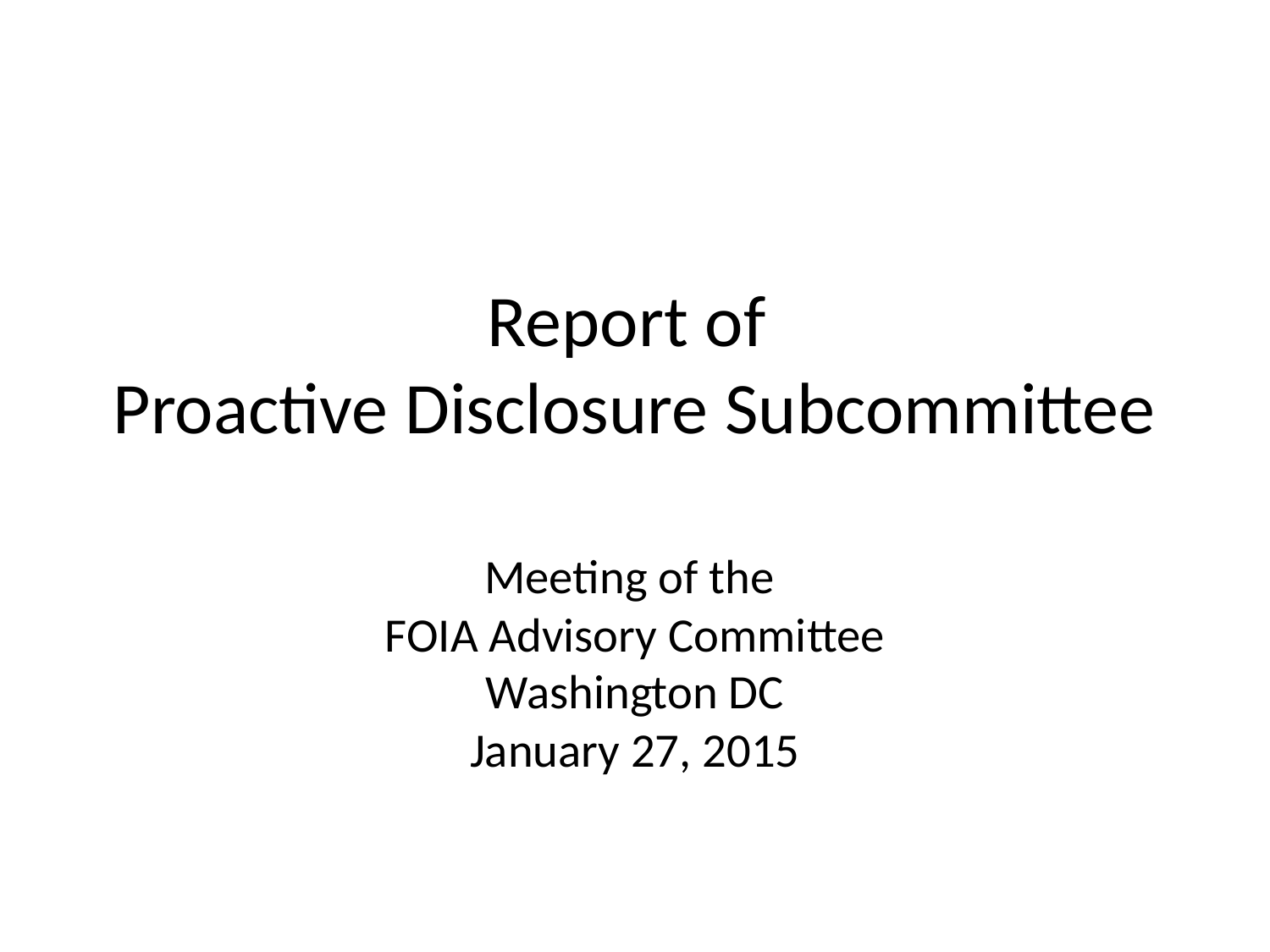

# Report of Proactive Disclosure Subcommittee
Meeting of the
FOIA Advisory Committee
Washington DC
January 27, 2015